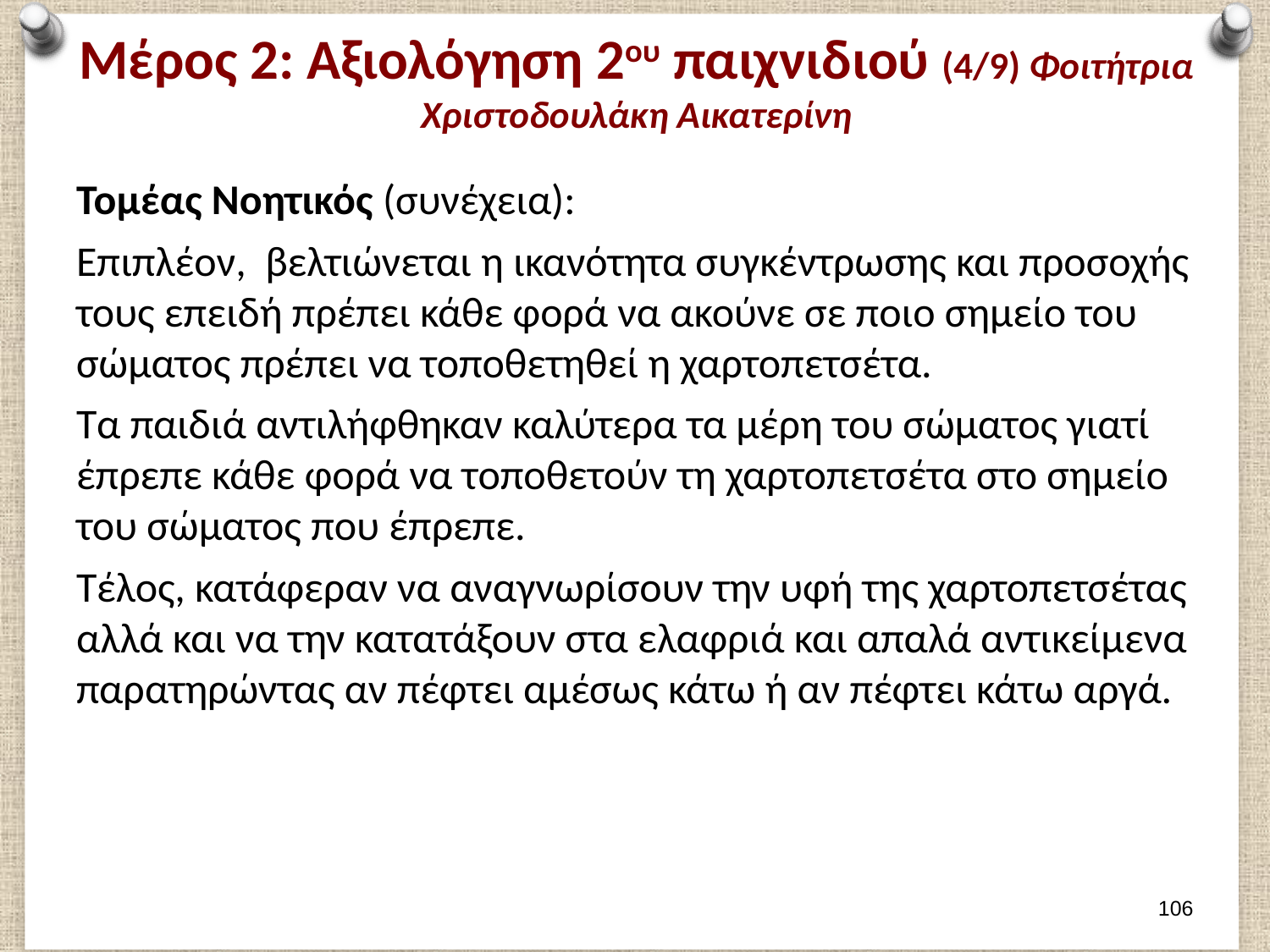

# Μέρος 2: Αξιολόγηση 2ου παιχνιδιού (4/9) Φοιτήτρια Χριστοδουλάκη Αικατερίνη
Τομέας Νοητικός (συνέχεια):
Επιπλέον,  βελτιώνεται η ικανότητα συγκέντρωσης και προσοχής τους επειδή πρέπει κάθε φορά να ακούνε σε ποιο σημείο του σώματος πρέπει να τοποθετηθεί η χαρτοπετσέτα.
Τα παιδιά αντιλήφθηκαν καλύτερα τα μέρη του σώματος γιατί έπρεπε κάθε φορά να τοποθετούν τη χαρτοπετσέτα στο σημείο του σώματος που έπρεπε.
Τέλος, κατάφεραν να αναγνωρίσουν την υφή της χαρτοπετσέτας αλλά και να την κατατάξουν στα ελαφριά και απαλά αντικείμενα παρατηρώντας αν πέφτει αμέσως κάτω ή αν πέφτει κάτω αργά.
106